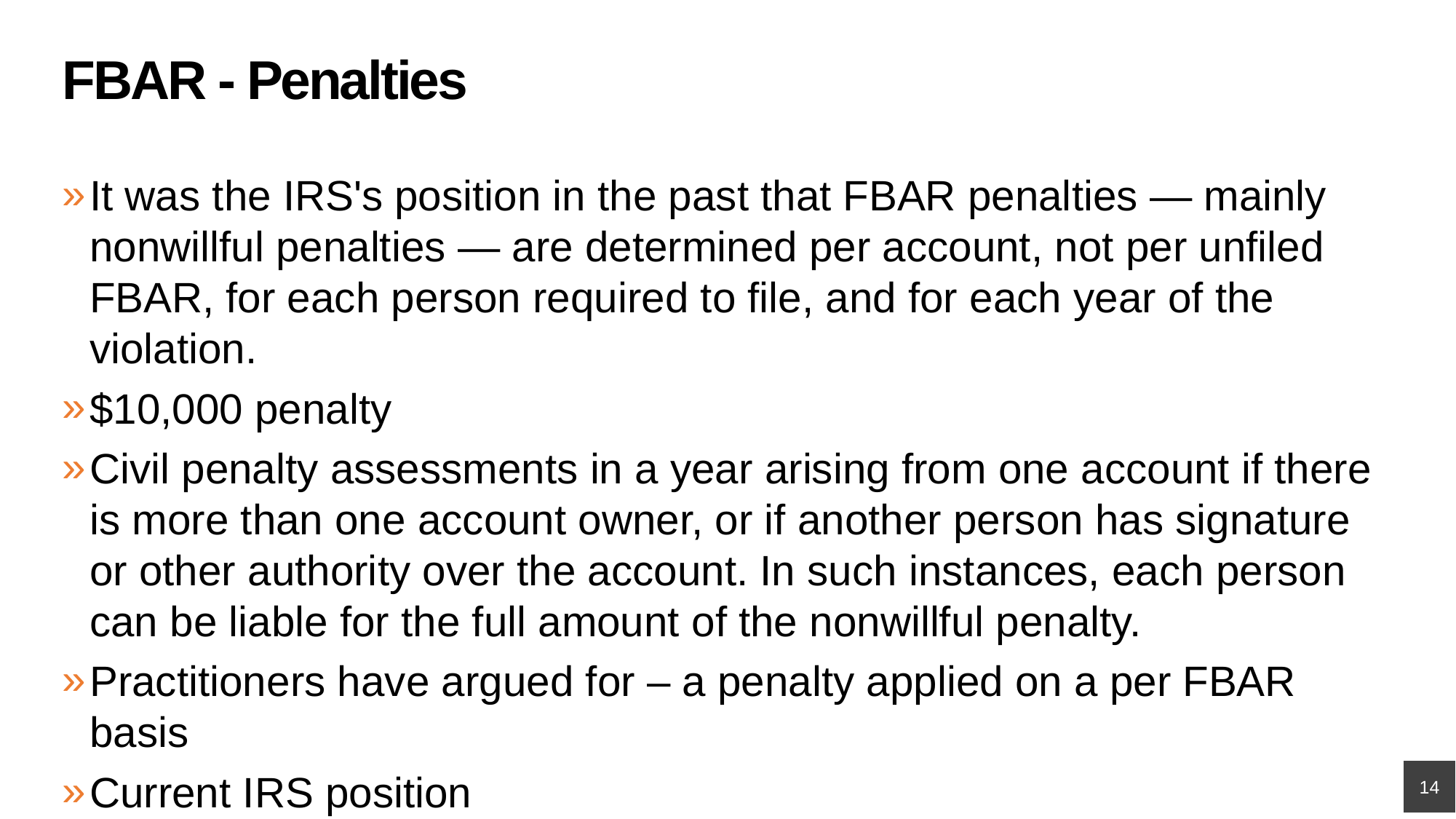

# FBAR - Penalties
It was the IRS's position in the past that FBAR penalties — mainly nonwillful penalties — are determined per account, not per unfiled FBAR, for each person required to file, and for each year of the violation.
$10,000 penalty
Civil penalty assessments in a year arising from one account if there is more than one account owner, or if another person has signature or other authority over the account. In such instances, each person can be liable for the full amount of the nonwillful penalty.
Practitioners have argued for – a penalty applied on a per FBAR basis
Current IRS position
14